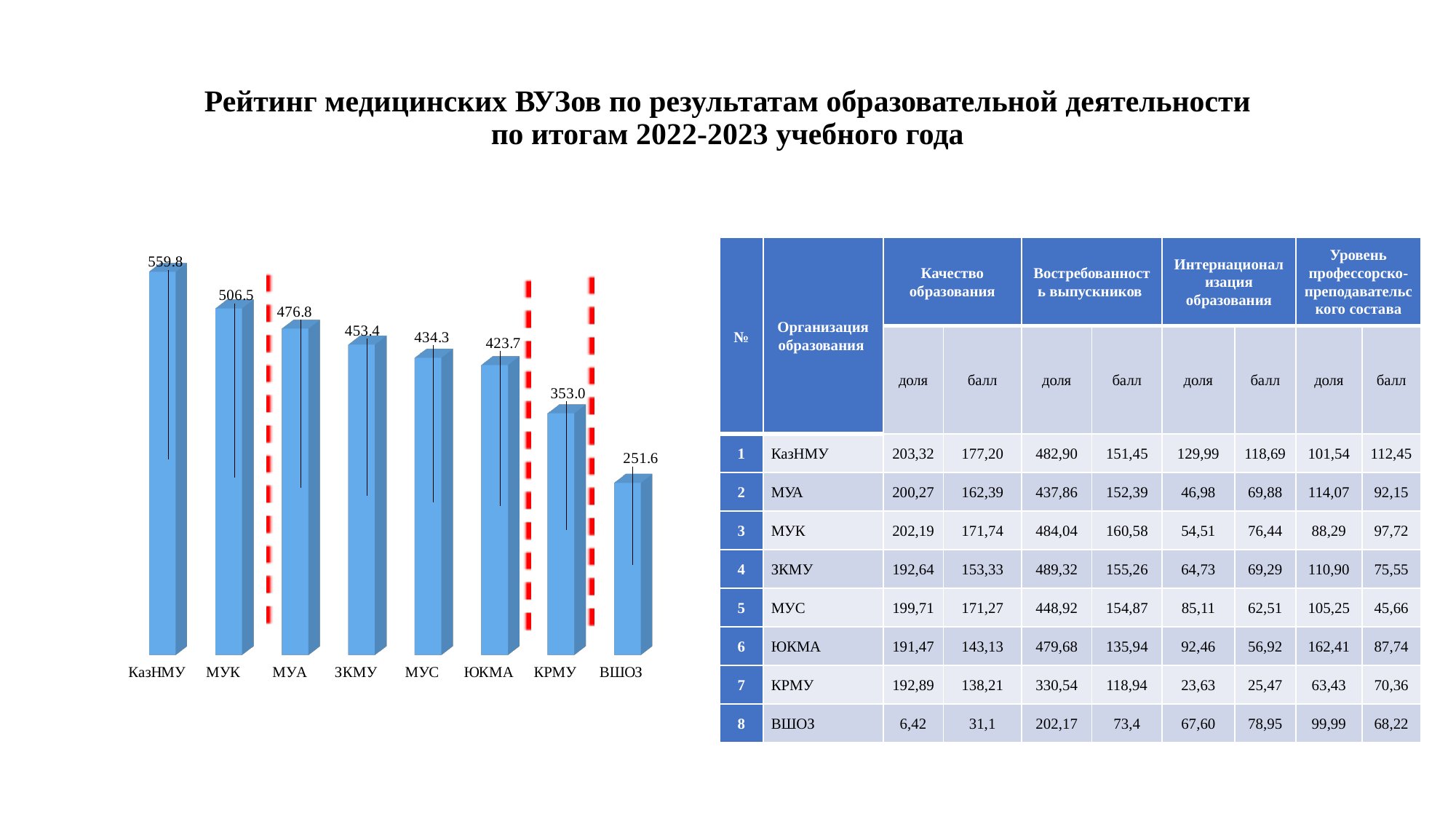

Рейтинг медицинских ВУЗов по результатам образовательной деятельности по итогам 2022-2023 учебного года

[unsupported chart]

| № | Организация образования | Качество образования |  | Востребованность выпускников |  | Интернационализация образования |  | Уровень профессорско-преподавательского состава |  |
| --- | --- | --- | --- | --- | --- | --- | --- | --- | --- |
|  |  | доля | балл | доля | балл | доля | балл | доля | балл |
| 1 | КазНМУ | 203,32 | 177,20 | 482,90 | 151,45 | 129,99 | 118,69 | 101,54 | 112,45 |
| 2 | МУА | 200,27 | 162,39 | 437,86 | 152,39 | 46,98 | 69,88 | 114,07 | 92,15 |
| 3 | МУК | 202,19 | 171,74 | 484,04 | 160,58 | 54,51 | 76,44 | 88,29 | 97,72 |
| 4 | ЗКМУ | 192,64 | 153,33 | 489,32 | 155,26 | 64,73 | 69,29 | 110,90 | 75,55 |
| 5 | МУС | 199,71 | 171,27 | 448,92 | 154,87 | 85,11 | 62,51 | 105,25 | 45,66 |
| 6 | ЮКМА | 191,47 | 143,13 | 479,68 | 135,94 | 92,46 | 56,92 | 162,41 | 87,74 |
| 7 | КРМУ | 192,89 | 138,21 | 330,54 | 118,94 | 23,63 | 25,47 | 63,43 | 70,36 |
| 8 | ВШОЗ | 6,42 | 31,1 | 202,17 | 73,4 | 67,60 | 78,95 | 99,99 | 68,22 |